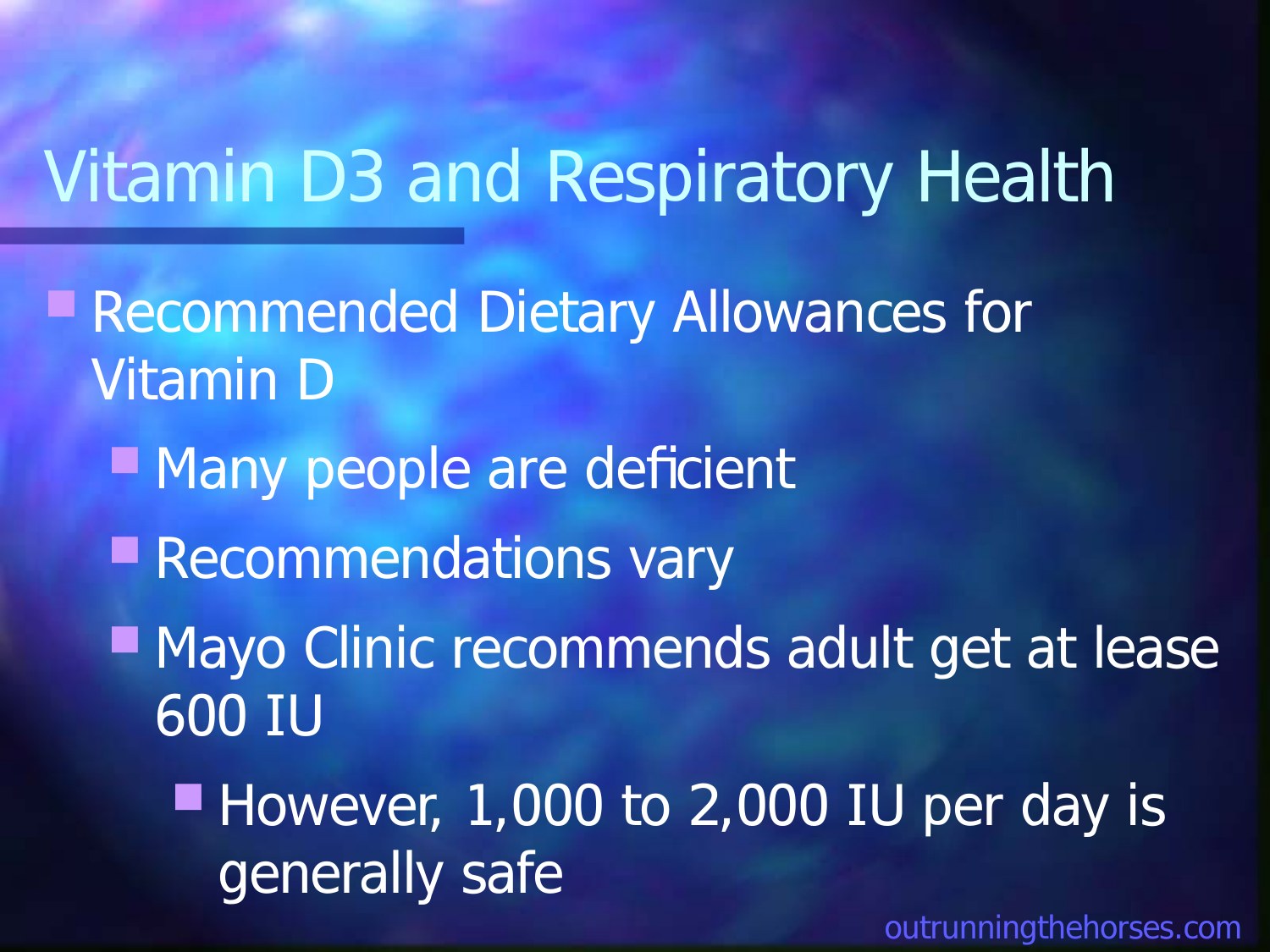

# Vitamin D3 and Respiratory Health
Recommended Dietary Allowances for Vitamin D
Many people are deficient
Recommendations vary
Mayo Clinic recommends adult get at lease 600 IU
However, 1,000 to 2,000 IU per day is generally safe
outrunningthehorses.com